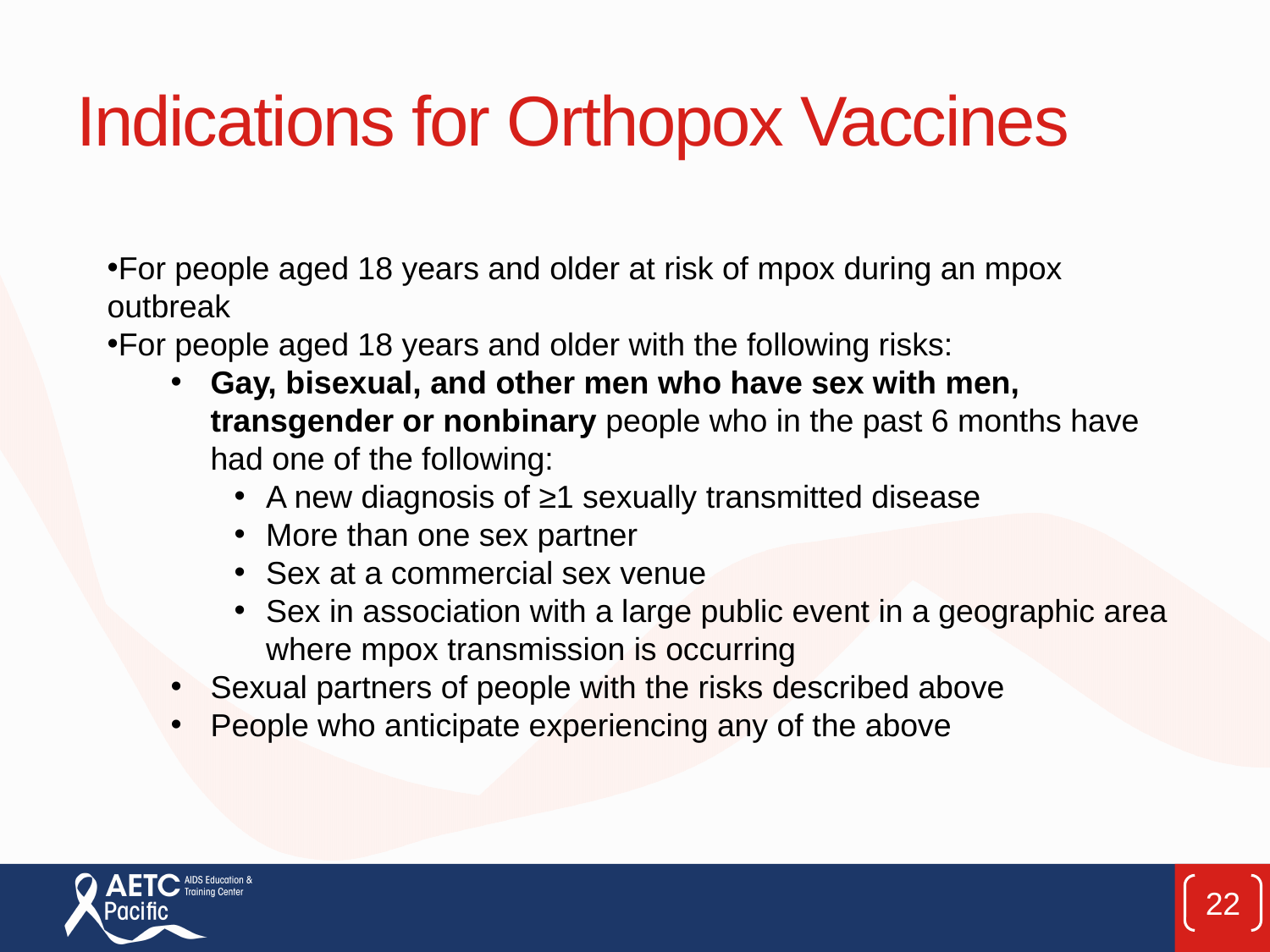

# Indications for Orthopox Vaccines
For people aged 18 years and older at risk of mpox during an mpox outbreak
For people aged 18 years and older with the following risks:
Gay, bisexual, and other men who have sex with men, transgender or nonbinary people who in the past 6 months have had one of the following:
A new diagnosis of ≥1 sexually transmitted disease
More than one sex partner
Sex at a commercial sex venue
Sex in association with a large public event in a geographic area where mpox transmission is occurring
Sexual partners of people with the risks described above
People who anticipate experiencing any of the above
22